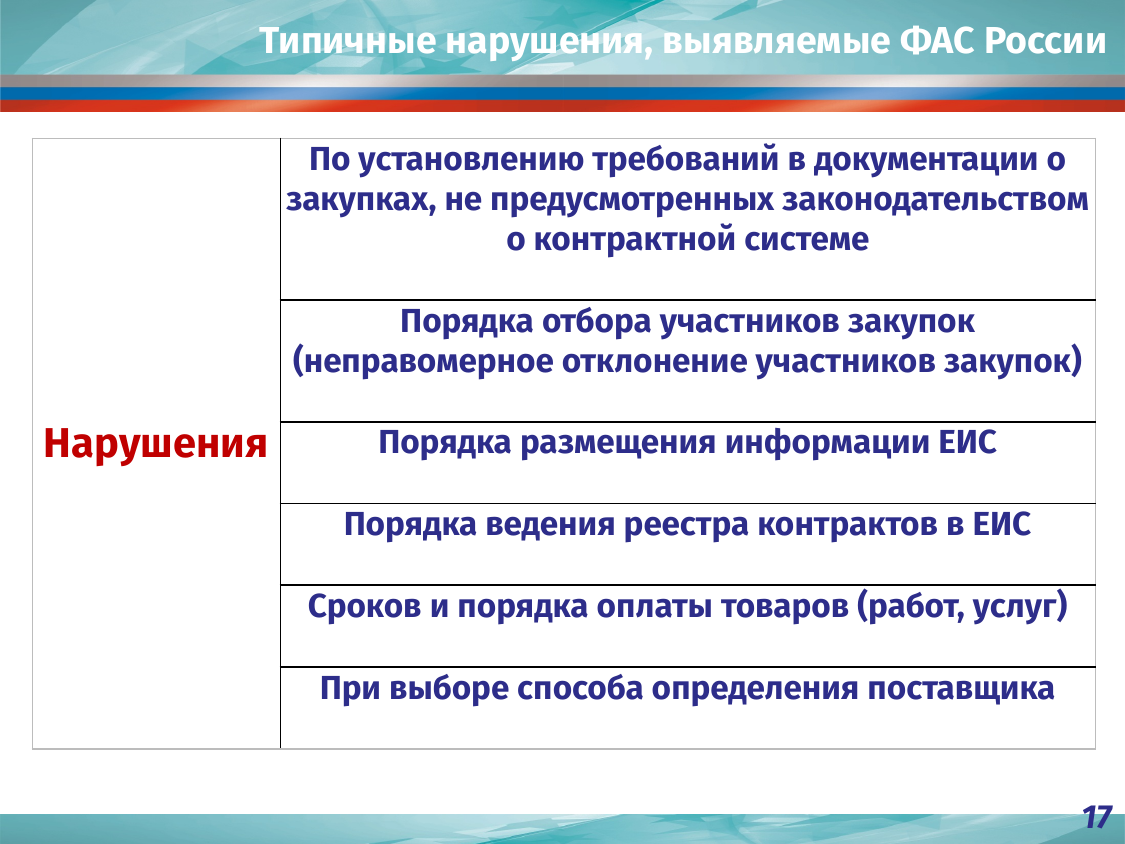

Типичные нарушения, выявляемые ФАС России
| Нарушения | По установлению требований в документации о закупках, не предусмотренных законодательством о контрактной системе |
| --- | --- |
|  | Порядка отбора участников закупок (неправомерное отклонение участников закупок) |
|  | Порядка размещения информации ЕИС |
|  | Порядка ведения реестра контрактов в ЕИС |
|  | Сроков и порядка оплаты товаров (работ, услуг) |
|  | При выборе способа определения поставщика |
17